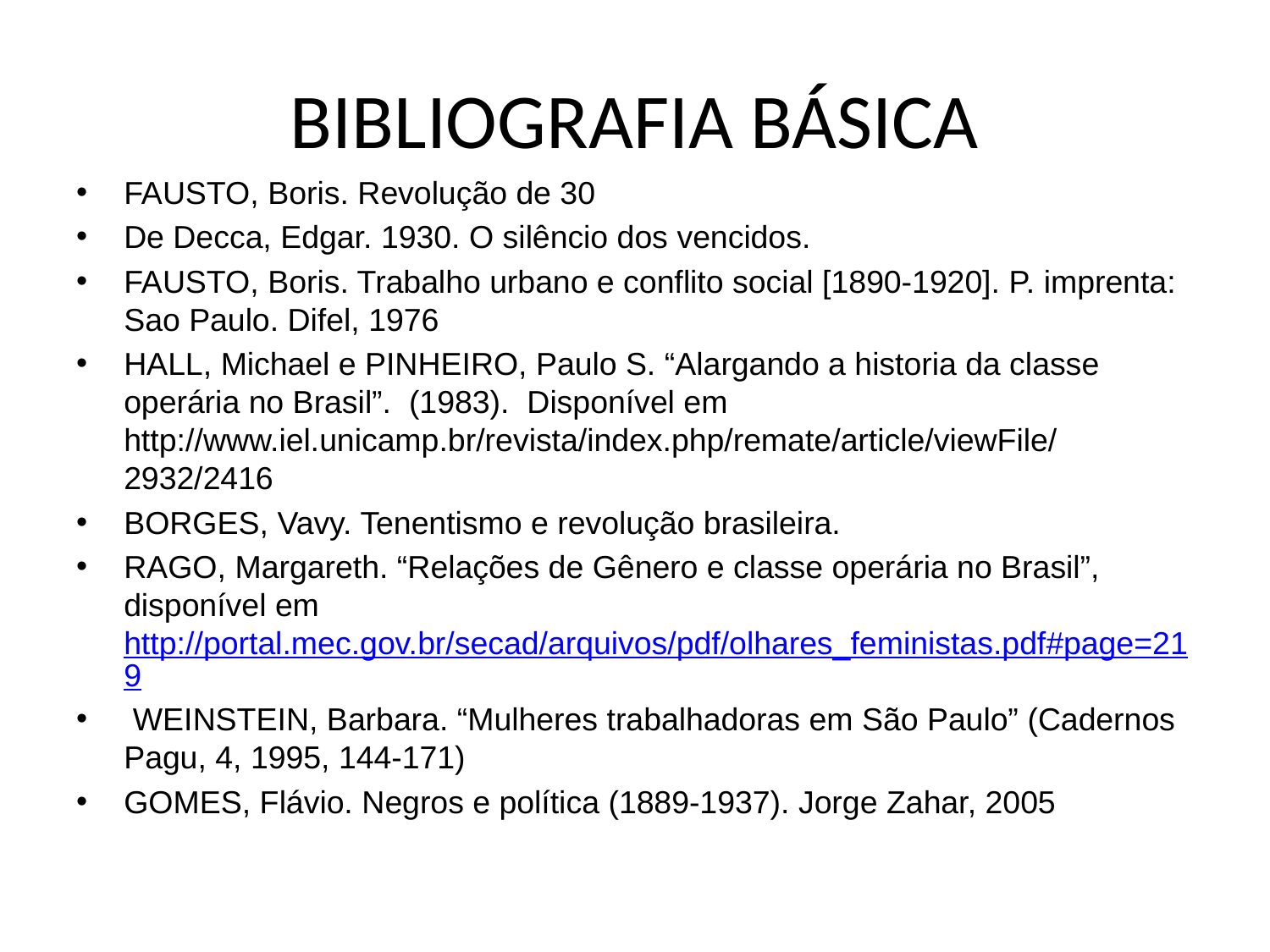

# BIBLIOGRAFIA BÁSICA
FAUSTO, Boris. Revolução de 30
De Decca, Edgar. 1930. O silêncio dos vencidos.
FAUSTO, Boris. Trabalho urbano e conflito social [1890-1920]. P. imprenta: Sao Paulo. Difel, 1976
HALL, Michael e PINHEIRO, Paulo S. “Alargando a historia da classe operária no Brasil”.  (1983).  Disponível em http://www.iel.unicamp.br/revista/index.php/remate/article/viewFile/2932/2416
BORGES, Vavy. Tenentismo e revolução brasileira.
RAGO, Margareth. “Relações de Gênero e classe operária no Brasil”, disponível em http://portal.mec.gov.br/secad/arquivos/pdf/olhares_feministas.pdf#page=219
 WEINSTEIN, Barbara. “Mulheres trabalhadoras em São Paulo” (Cadernos Pagu, 4, 1995, 144-171)
GOMES, Flávio. Negros e política (1889-1937). Jorge Zahar, 2005